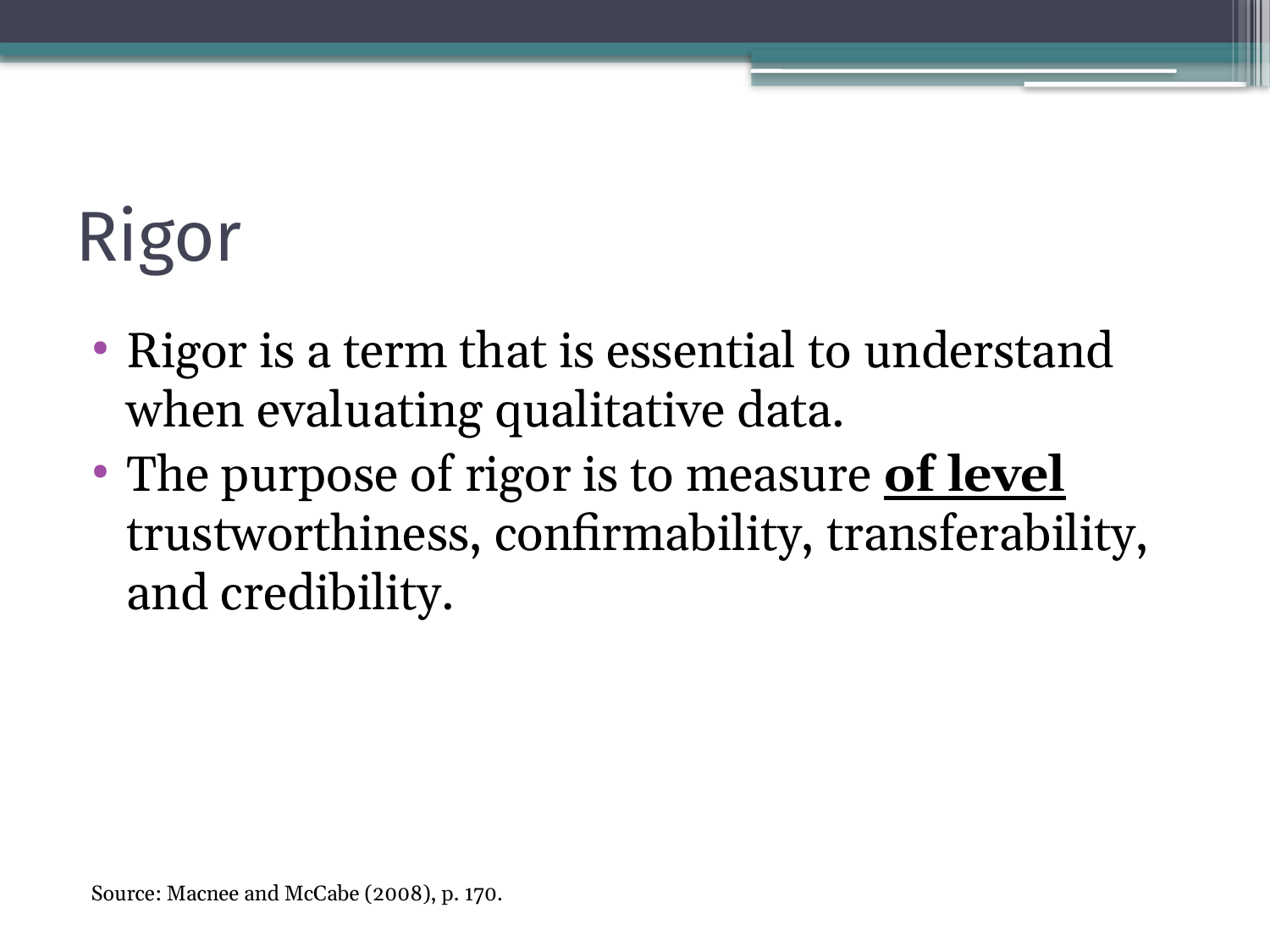

# Rigor
Rigor is a term that is essential to understand when evaluating qualitative data.
The purpose of rigor is to measure of level trustworthiness, confirmability, transferability, and credibility.

Source: Macnee and McCabe (2008), p. 170.